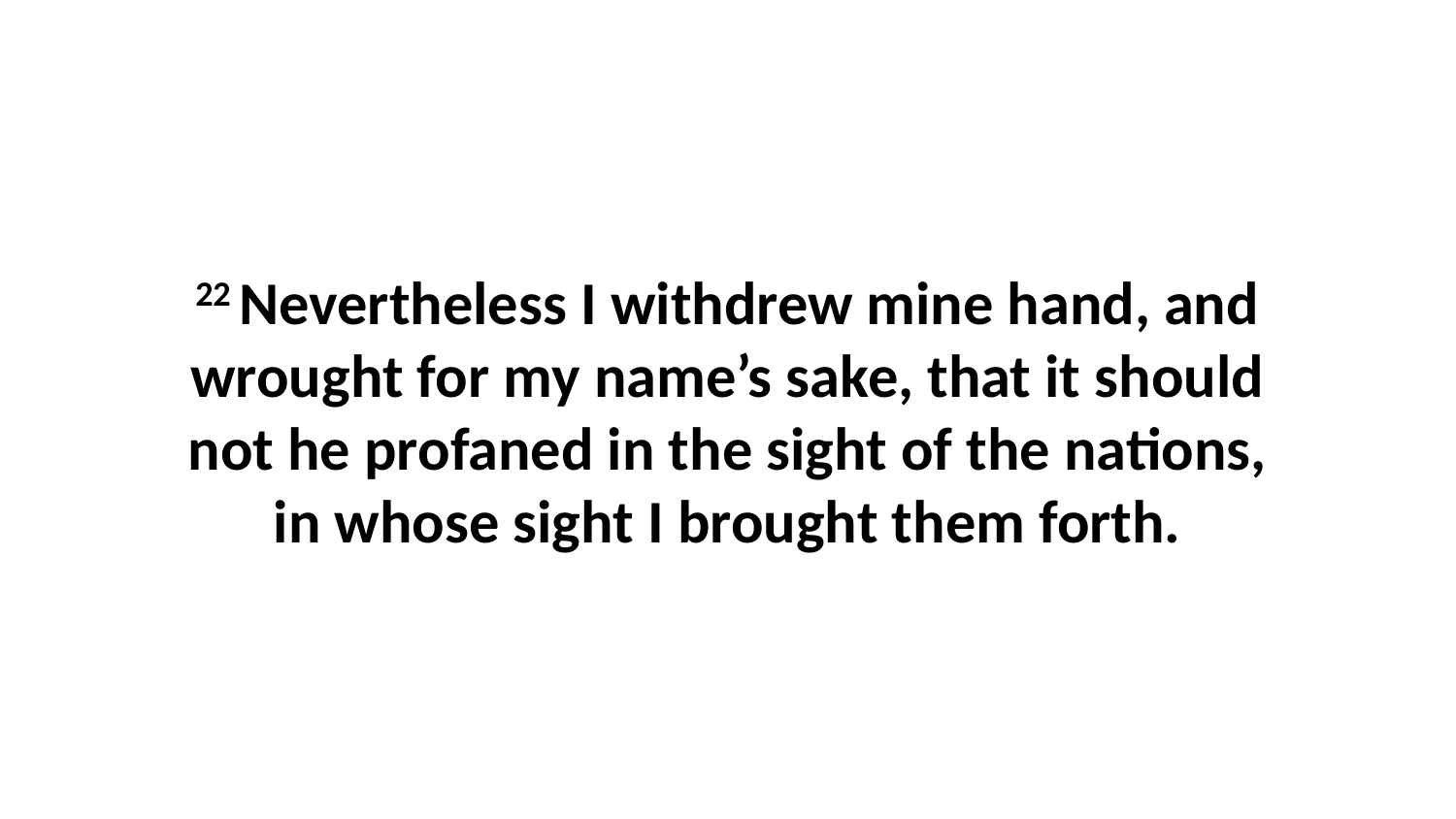

22 Nevertheless I withdrew mine hand, and wrought for my name’s sake, that it should not he profaned in the sight of the nations, in whose sight I brought them forth.